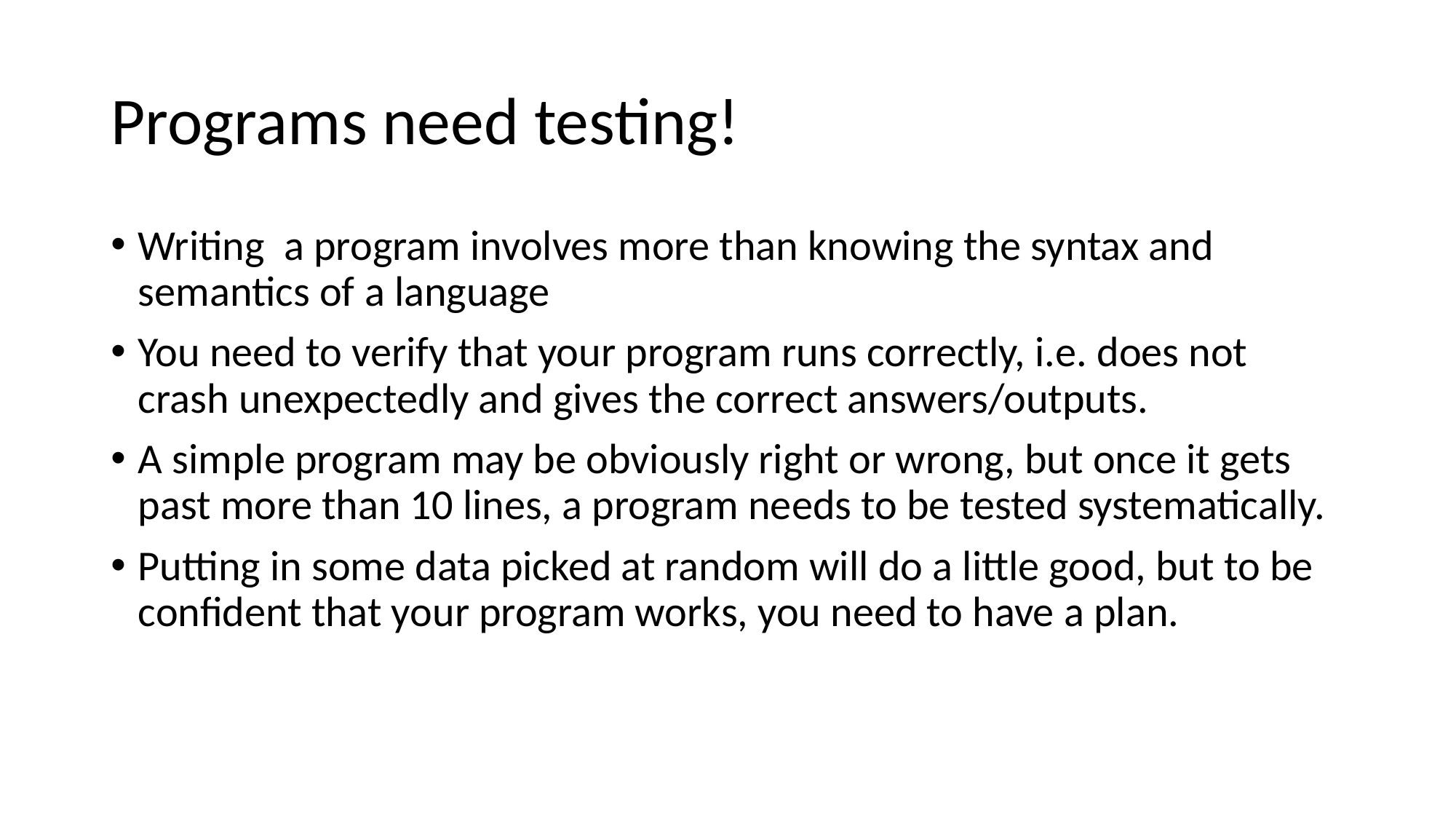

# Programs need testing!
Writing  a program involves more than knowing the syntax and semantics of a language
You need to verify that your program runs correctly, i.e. does not crash unexpectedly and gives the correct answers/outputs.
A simple program may be obviously right or wrong, but once it gets past more than 10 lines, a program needs to be tested systematically.
Putting in some data picked at random will do a little good, but to be confident that your program works, you need to have a plan.